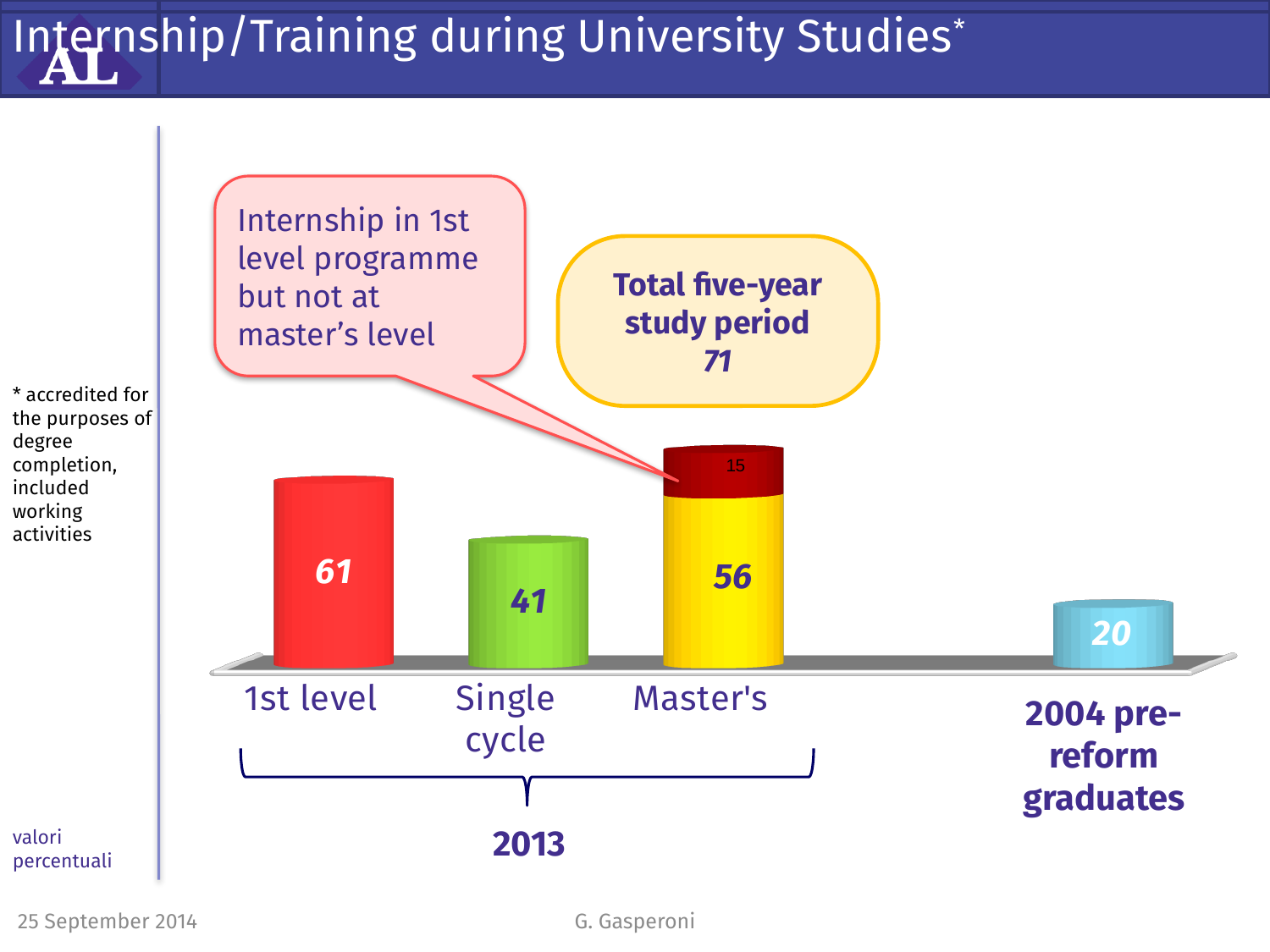

# Internship/Training during University Studies*

[unsupported chart]

Internship in 1st level programme but not at master’s level
Total five-year study period
71
* accredited for the purposes of degree completion, included
working activities
2004 pre-reform graduates

2013
valori percentuali
25 September 2014
G. Gasperoni